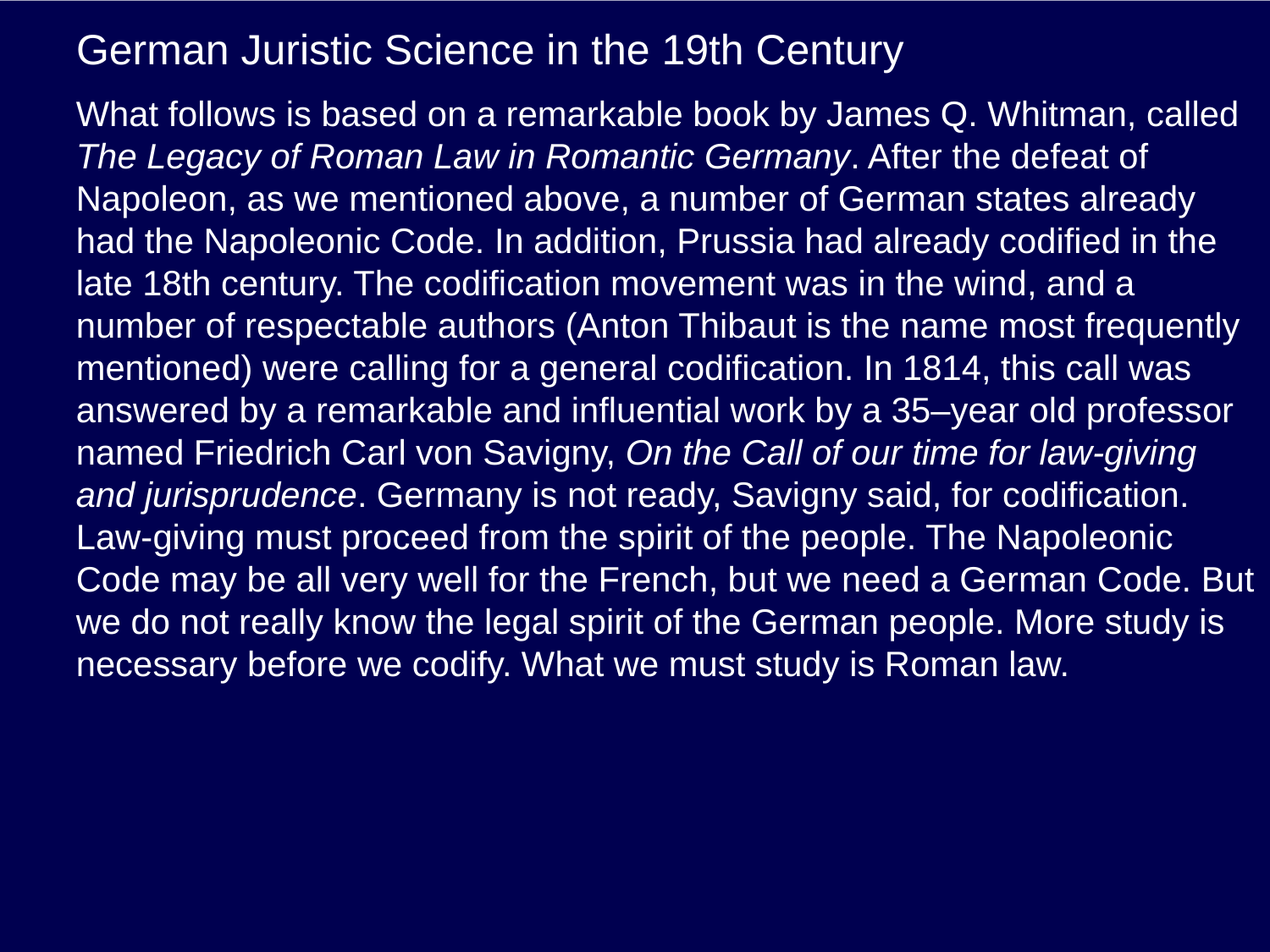

# German Juristic Science in the 19th Century
What follows is based on a remarkable book by James Q. Whitman, called The Legacy of Roman Law in Romantic Germany. After the defeat of Napoleon, as we mentioned above, a number of German states already had the Napoleonic Code. In addition, Prussia had already codified in the late 18th century. The codification movement was in the wind, and a number of respectable authors (Anton Thibaut is the name most frequently mentioned) were calling for a general codification. In 1814, this call was answered by a remarkable and influential work by a 35–year old professor named Friedrich Carl von Savigny, On the Call of our time for law-giving and jurisprudence. Germany is not ready, Savigny said, for codification. Law-giving must proceed from the spirit of the people. The Napoleonic Code may be all very well for the French, but we need a German Code. But we do not really know the legal spirit of the German people. More study is necessary before we codify. What we must study is Roman law.